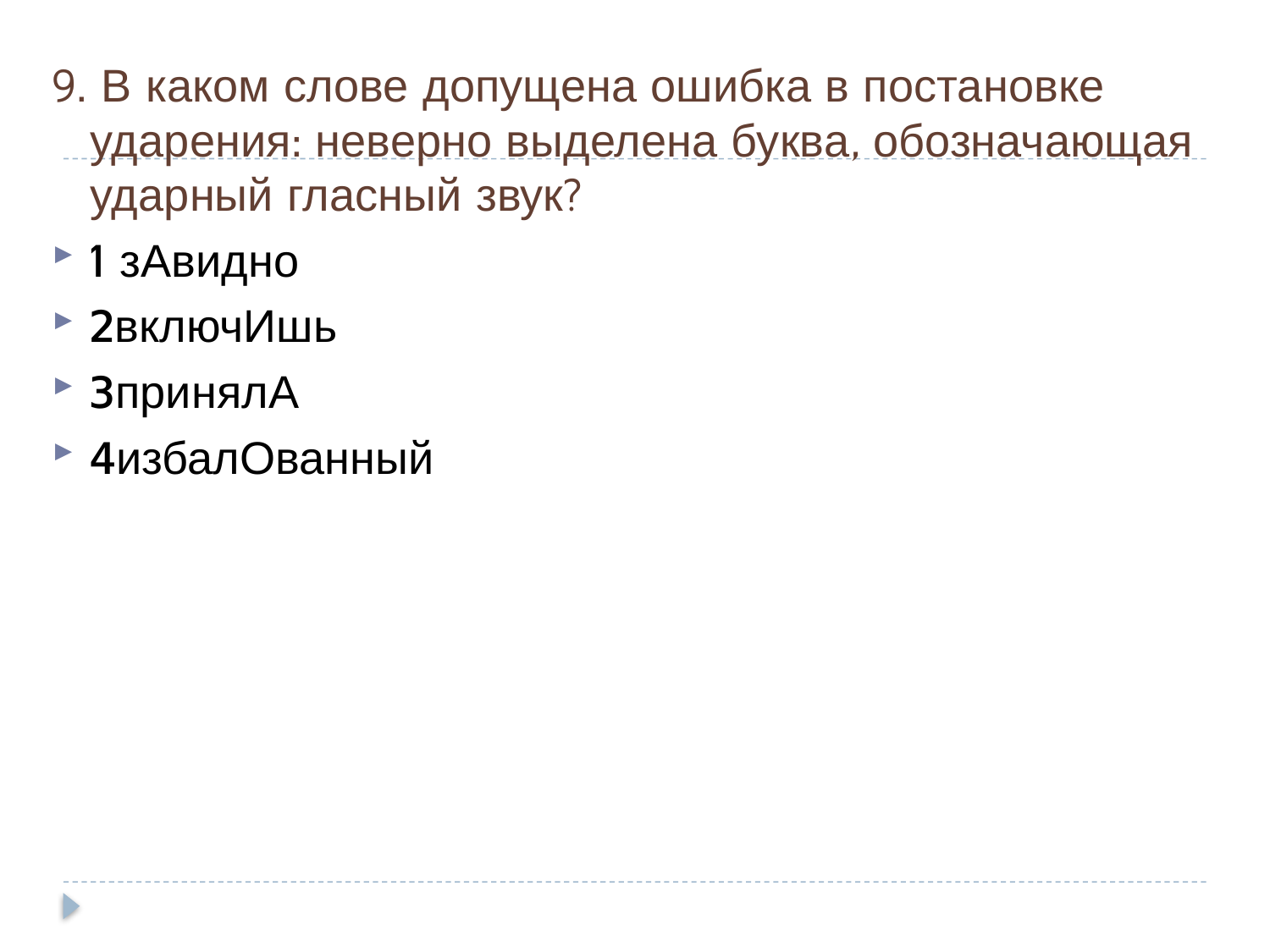

9. В каком слове допущена ошибка в постановке ударения: неверно выделена буква, обозначающая ударный гласный звук?
1 зАвидно
2включИшь
3принялА
4избалОванный